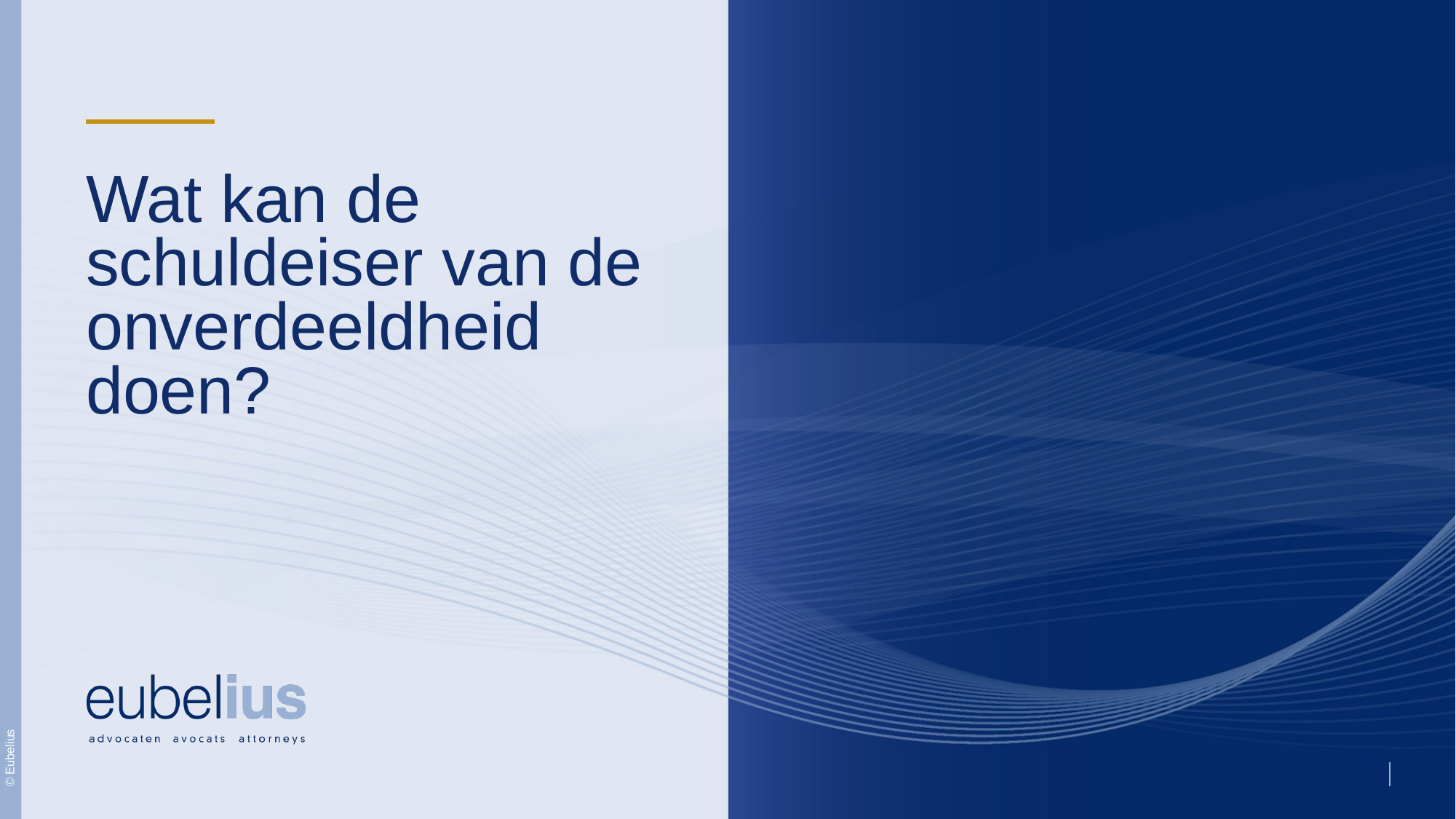

# Wat kan de schuldeiser van de onverdeeldheid doen?